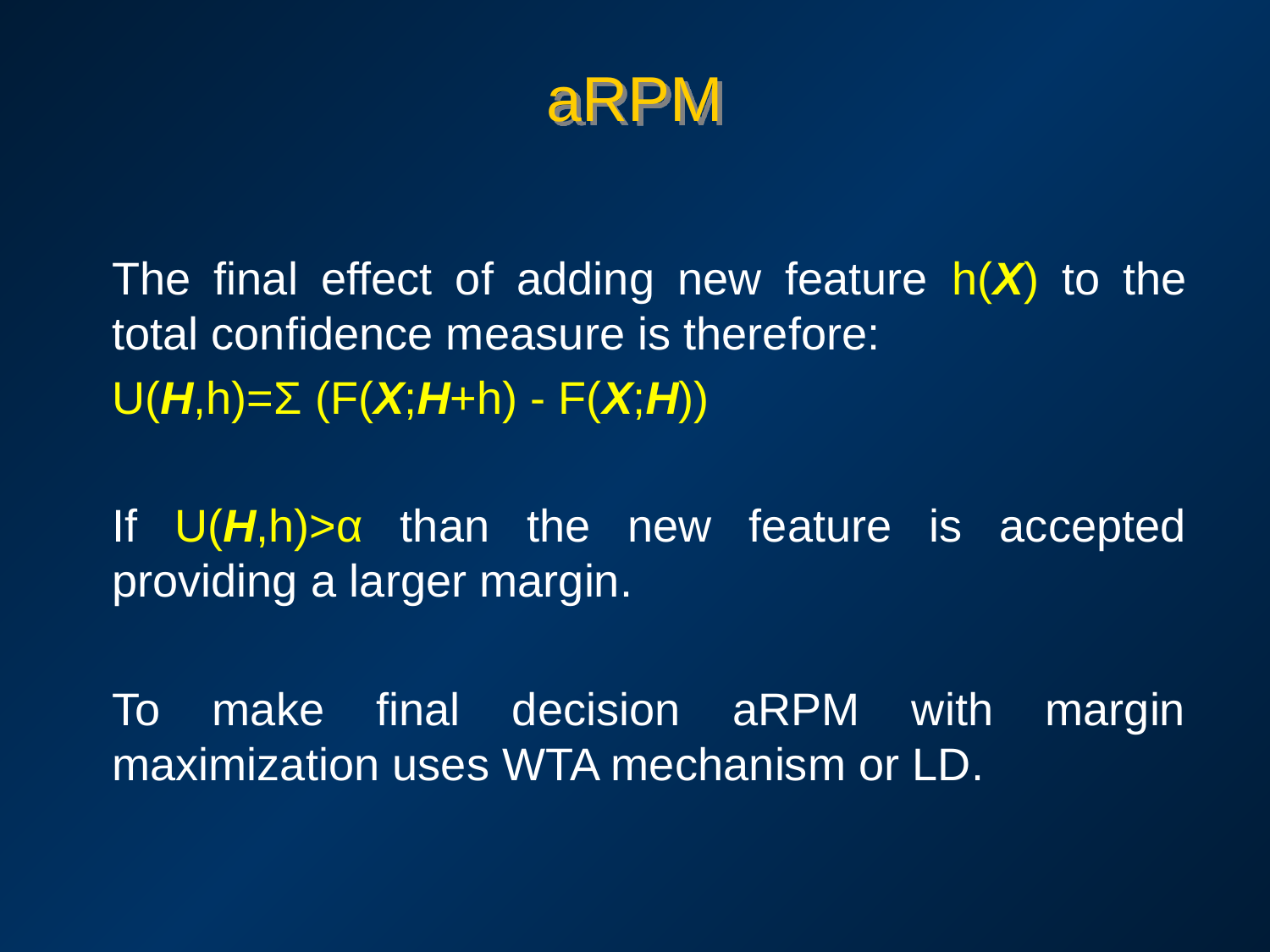

# aRPM

The final effect of adding new feature h(X) to the total confidence measure is therefore:
U(H,h)=Σ (F(X;H+h) - F(X;H))

If U(H,h)>α than the new feature is accepted providing a larger margin.

To make final decision aRPM with margin maximization uses WTA mechanism or LD.